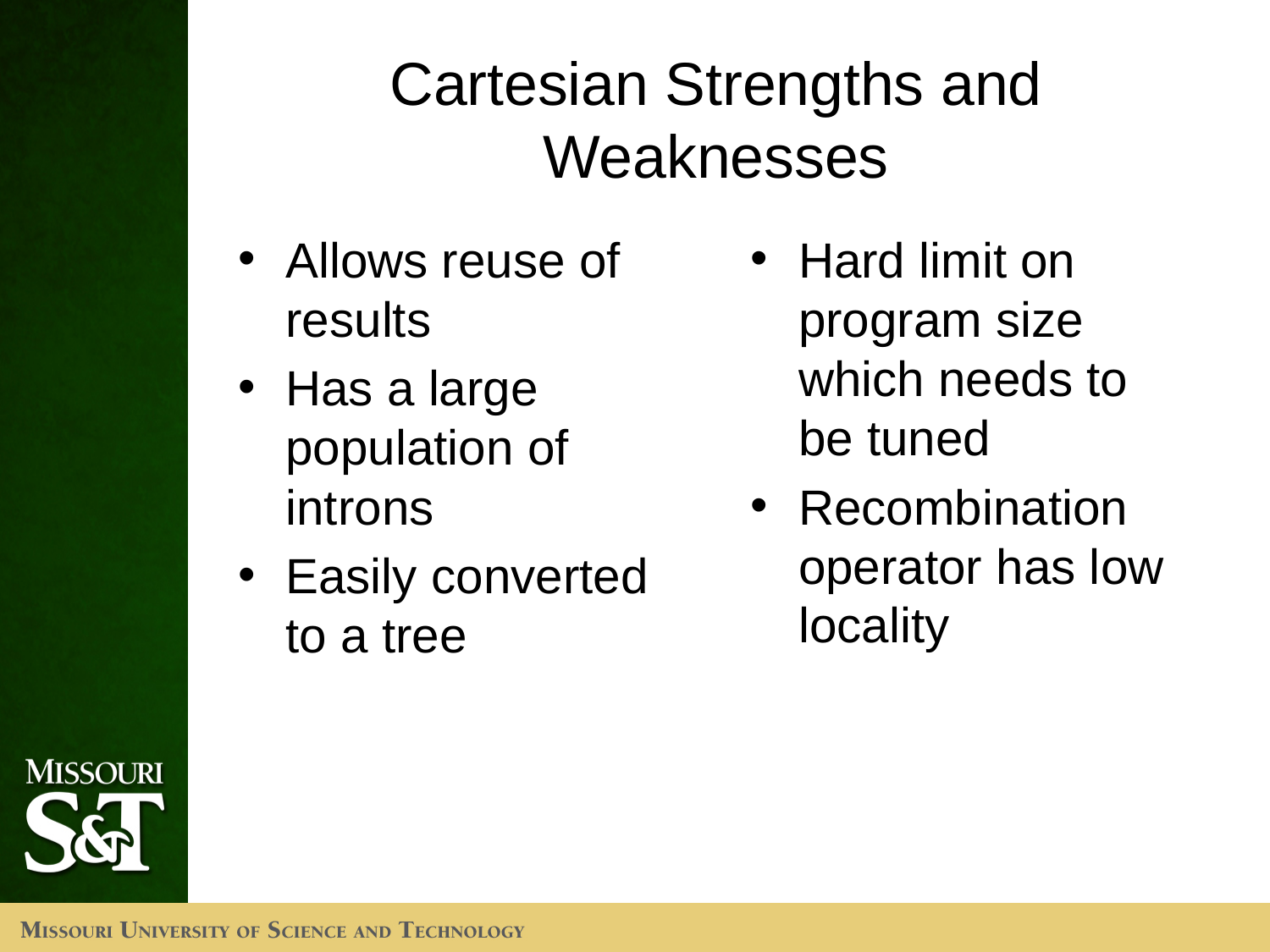

# Cartesian Strengths and Weaknesses
Allows reuse of results
Has a large population of introns
Easily converted to a tree
Hard limit on program size which needs to be tuned
Recombination operator has low locality